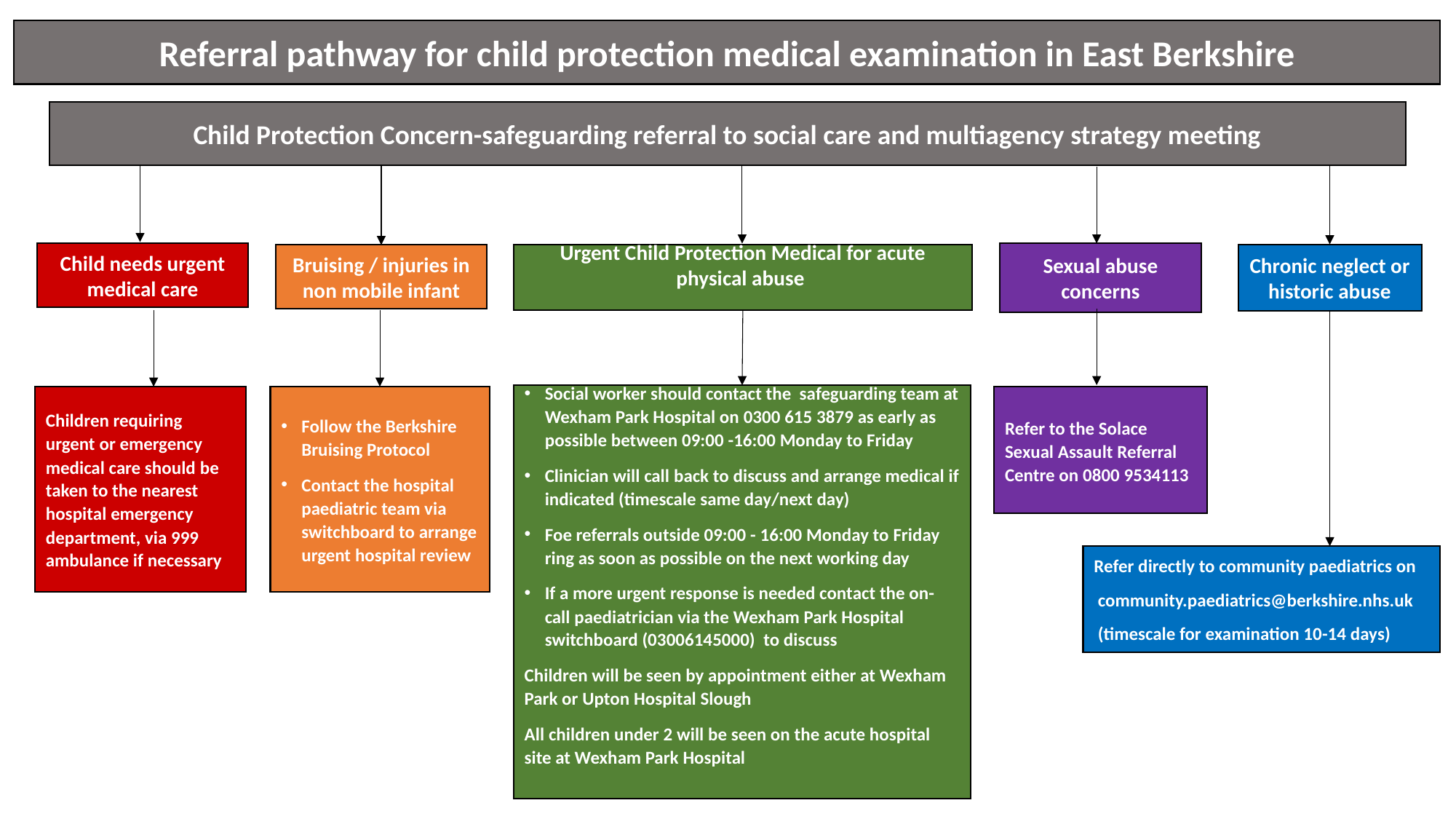

Referral pathway for child protection medical examination in East Berkshire
Child Protection Concern-safeguarding referral to social care and multiagency strategy meeting
Child needs urgent medical care
Sexual abuse concerns
Chronic neglect or historic abuse
Bruising / injuries in non mobile infant
Urgent Child Protection Medical for acute physical abuse

Social worker should contact the  safeguarding team at Wexham Park Hospital on 0300 615 3879 as early as possible between 09:00 -16:00 Monday to Friday
Clinician will call back to discuss and arrange medical if indicated (timescale same day/next day)
Foe referrals outside 09:00 - 16:00 Monday to Friday ring as soon as possible on the next working day
If a more urgent response is needed contact the on-call paediatrician via the Wexham Park Hospital switchboard (03006145000)  to discuss
Children will be seen by appointment either at Wexham Park or Upton Hospital Slough
All children under 2 will be seen on the acute hospital site at Wexham Park Hospital

Follow the Berkshire Bruising Protocol
Contact the hospital paediatric team via switchboard to arrange urgent hospital review
Refer to the Solace Sexual Assault Referral Centre on 0800 9534113
Children requiring urgent or emergency medical care should be taken to the nearest hospital emergency department, via 999 ambulance if necessary
Refer directly to community paediatrics on
 community.paediatrics@berkshire.nhs.uk
 (timescale for examination 10-14 days)